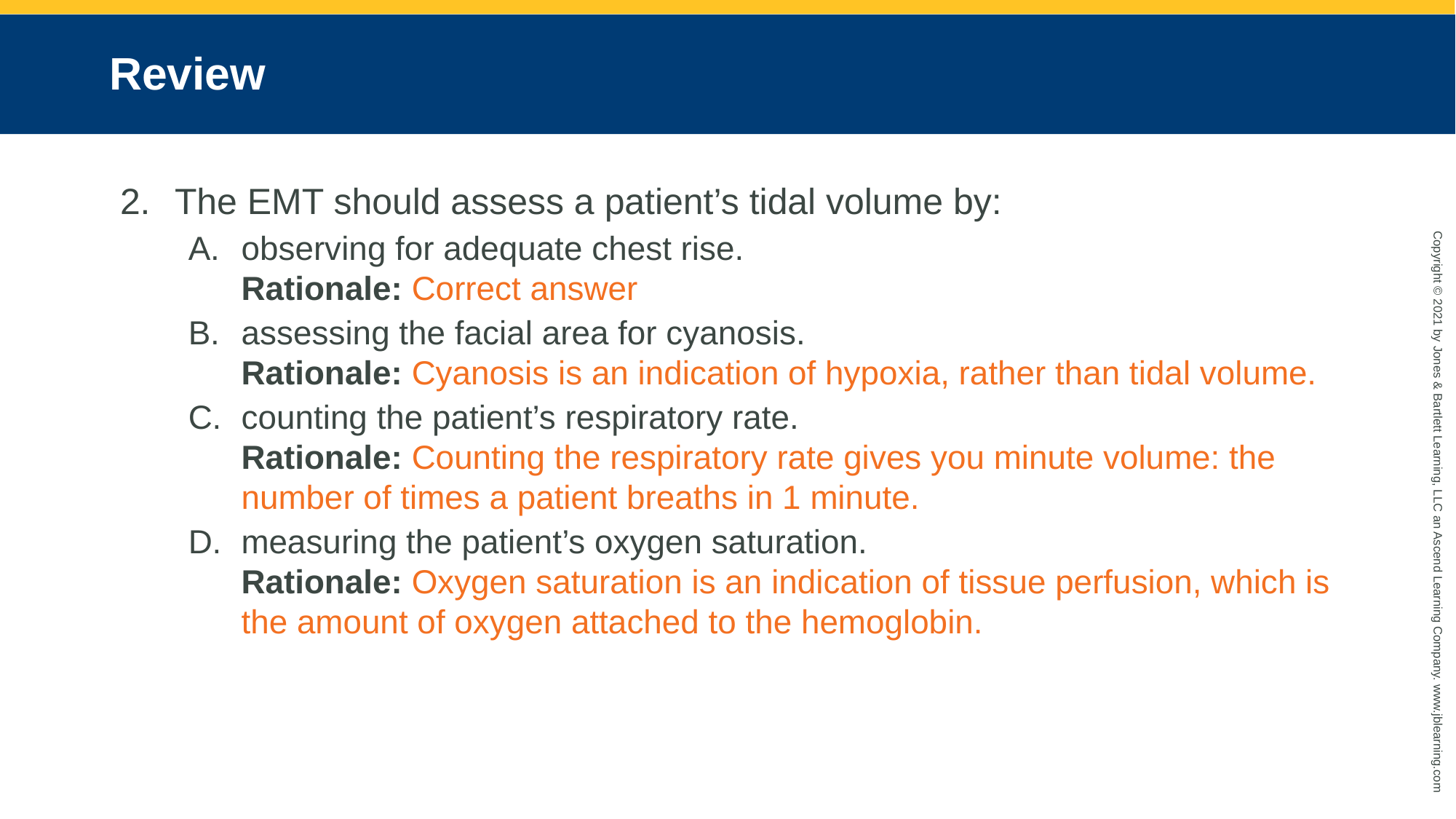

# Review
The EMT should assess a patient’s tidal volume by:
observing for adequate chest rise.
Rationale: Correct answer
assessing the facial area for cyanosis.
Rationale: Cyanosis is an indication of hypoxia, rather than tidal volume.
counting the patient’s respiratory rate.
Rationale: Counting the respiratory rate gives you minute volume: the number of times a patient breaths in 1 minute.
measuring the patient’s oxygen saturation.
Rationale: Oxygen saturation is an indication of tissue perfusion, which is the amount of oxygen attached to the hemoglobin.